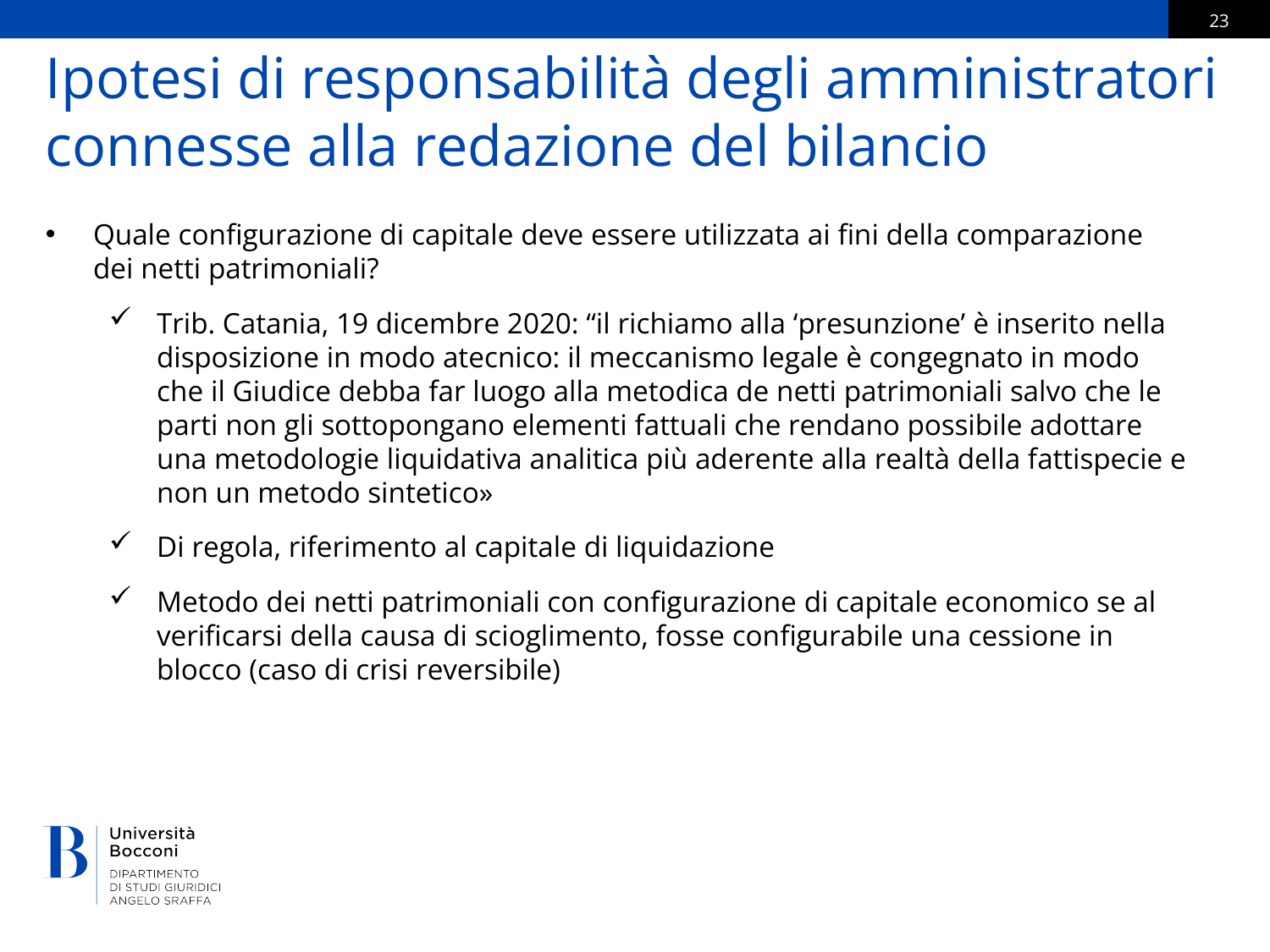

# Ipotesi di responsabilità degli amministratori connesse alla redazione del bilancio

Quale configurazione di capitale deve essere utilizzata ai fini della comparazione dei netti patrimoniali?
Trib. Catania, 19 dicembre 2020: “il richiamo alla ‘presunzione’ è inserito nella disposizione in modo atecnico: il meccanismo legale è congegnato in modo che il Giudice debba far luogo alla metodica de netti patrimoniali salvo che le parti non gli sottopongano elementi fattuali che rendano possibile adottare una metodologie liquidativa analitica più aderente alla realtà della fattispecie e non un metodo sintetico»
Di regola, riferimento al capitale di liquidazione
Metodo dei netti patrimoniali con configurazione di capitale economico se al verificarsi della causa di scioglimento, fosse configurabile una cessione in blocco (caso di crisi reversibile)